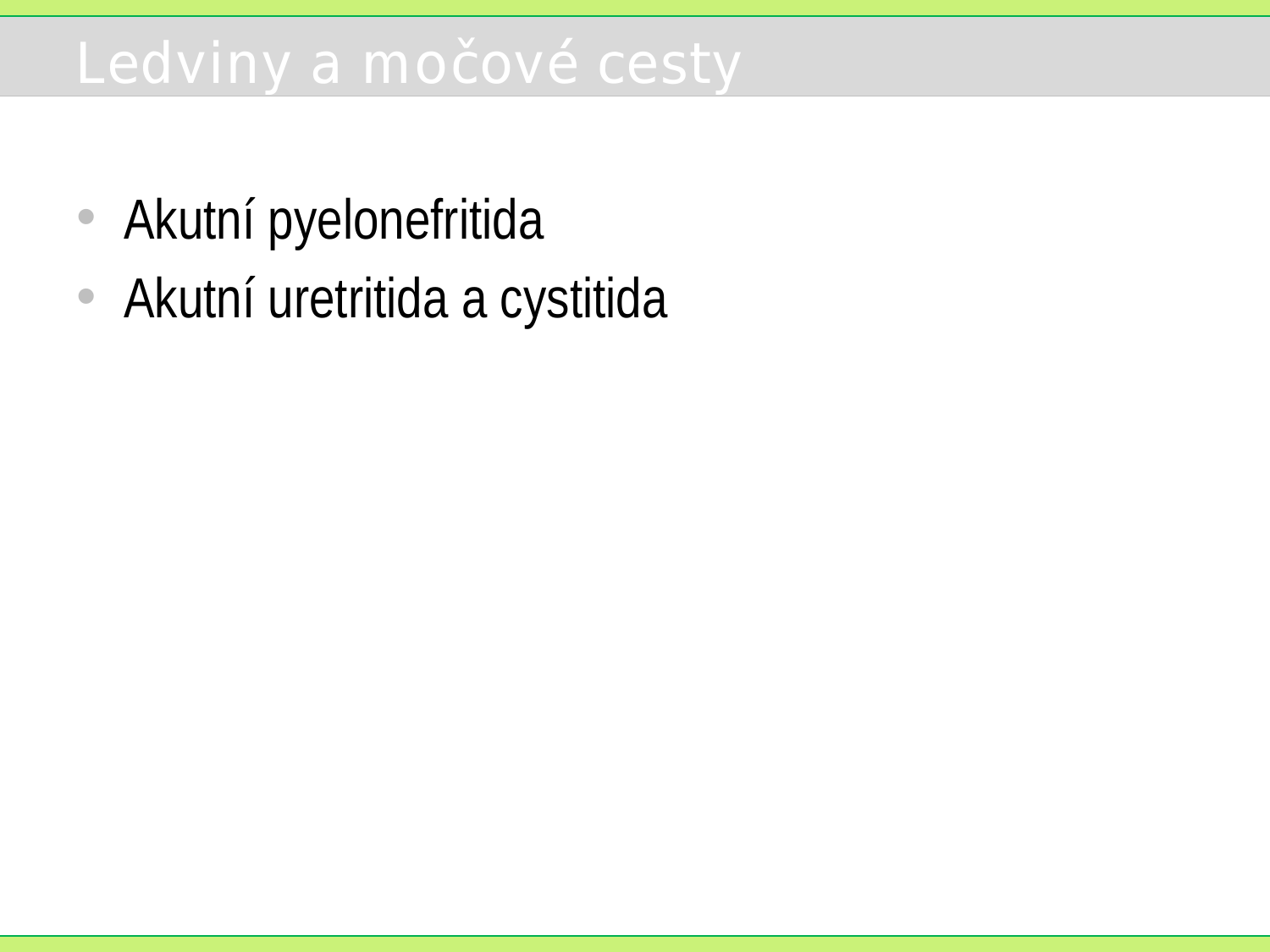

# Ledviny a močové cesty
Akutní pyelonefritida
Akutní uretritida a cystitida